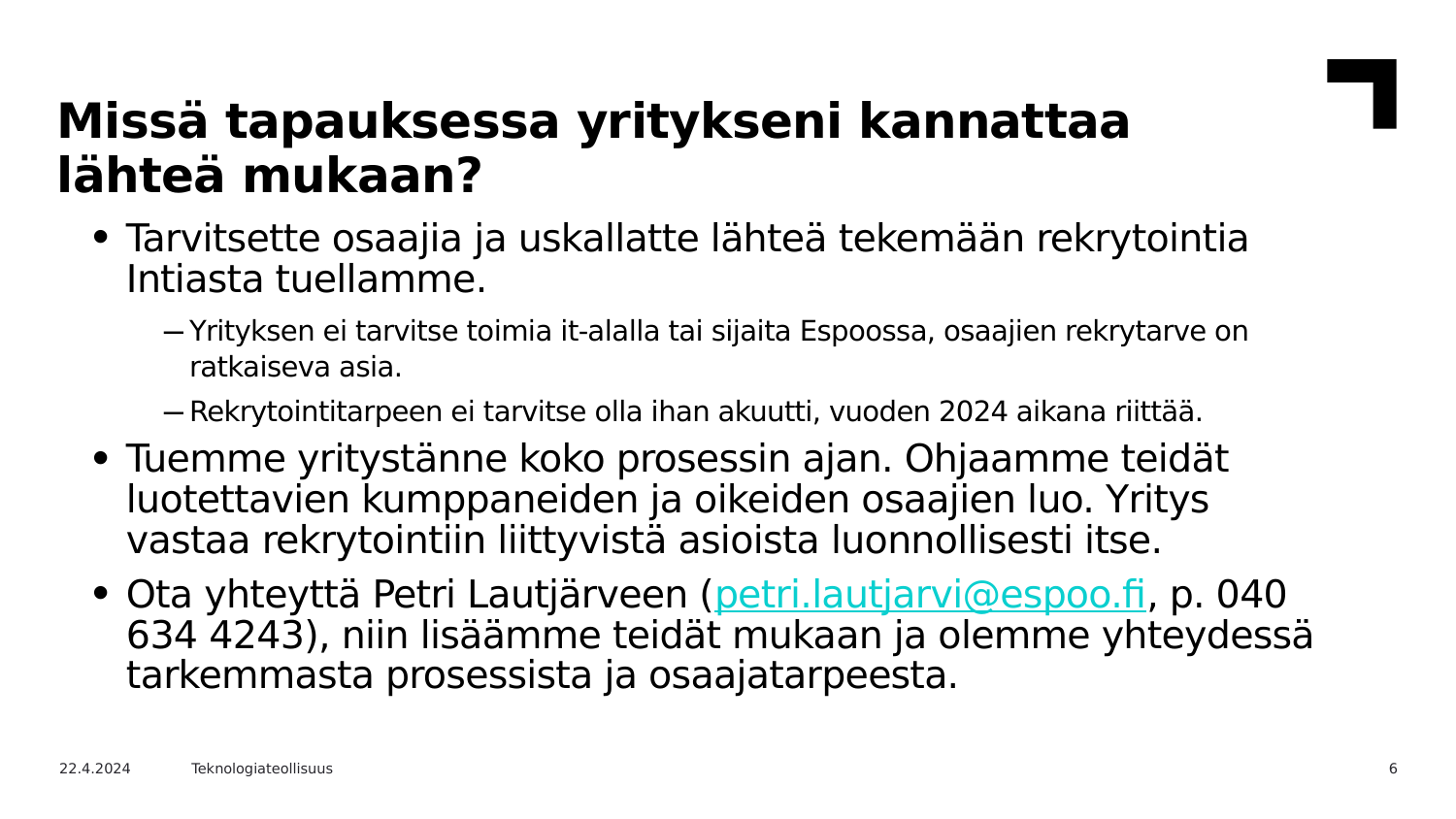

Missä tapauksessa yritykseni kannattaa lähteä mukaan?
Tarvitsette osaajia ja uskallatte lähteä tekemään rekrytointia Intiasta tuellamme.
Yrityksen ei tarvitse toimia it-alalla tai sijaita Espoossa, osaajien rekrytarve on ratkaiseva asia.
Rekrytointitarpeen ei tarvitse olla ihan akuutti, vuoden 2024 aikana riittää.
Tuemme yritystänne koko prosessin ajan. Ohjaamme teidät luotettavien kumppaneiden ja oikeiden osaajien luo. Yritys vastaa rekrytointiin liittyvistä asioista luonnollisesti itse.
Ota yhteyttä Petri Lautjärveen (petri.lautjarvi@espoo.fi, p. 040 634 4243), niin lisäämme teidät mukaan ja olemme yhteydessä tarkemmasta prosessista ja osaajatarpeesta.
22.4.2024
Teknologiateollisuus
6